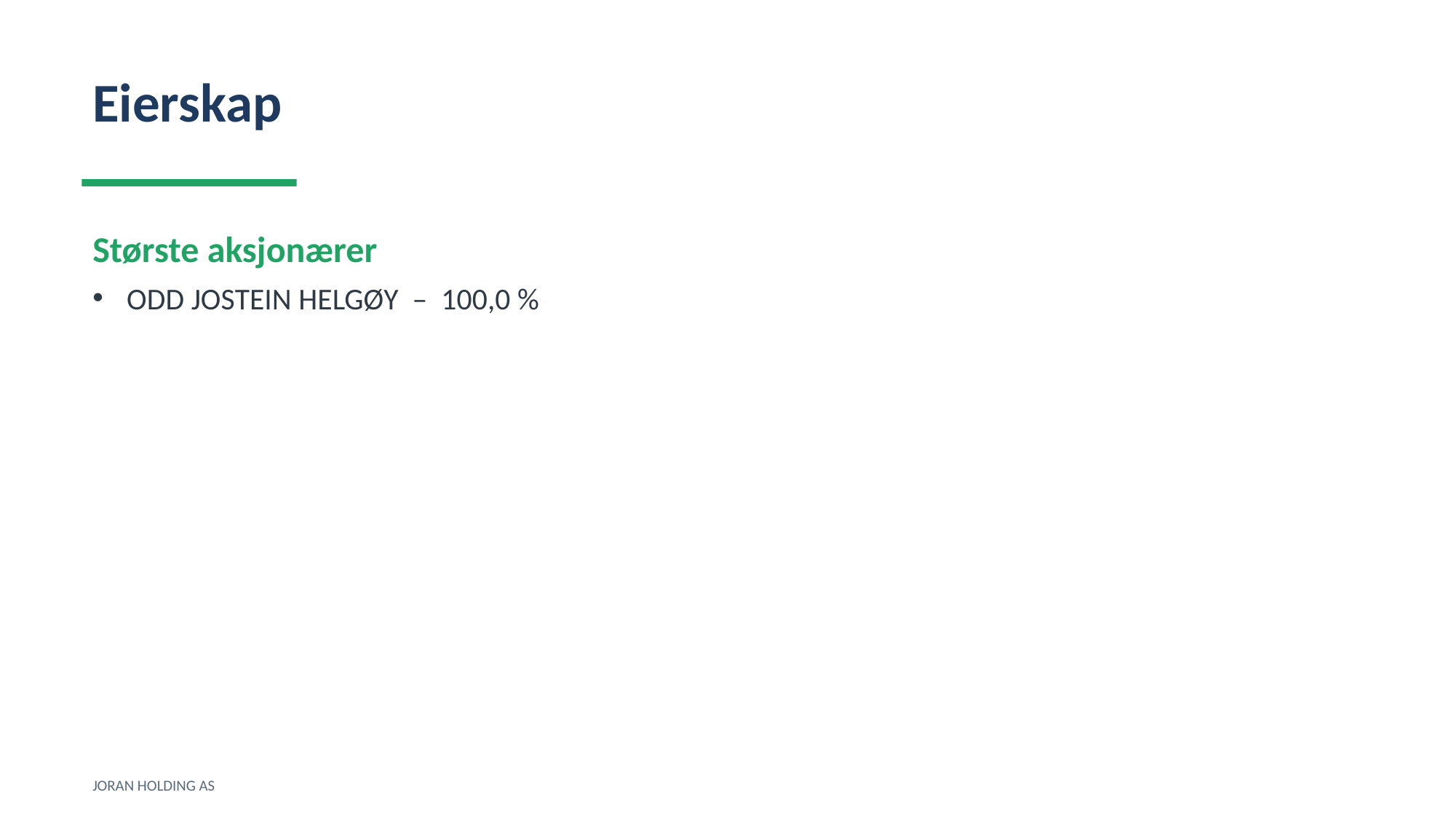

Eierskap

Største aksjonærer
ODD JOSTEIN HELGØY  –  100,0 %
JORAN HOLDING AS